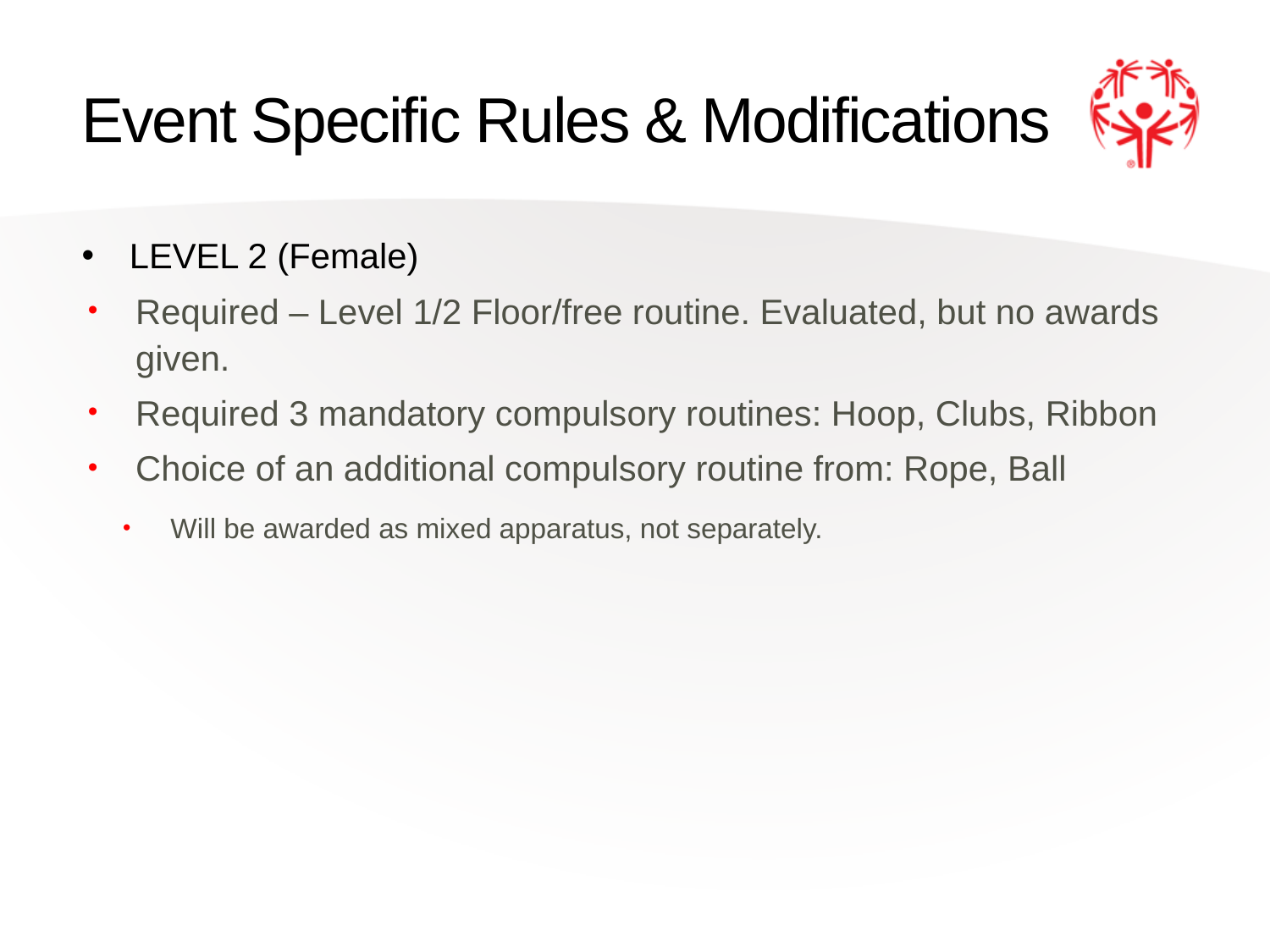

# Event Specific Rules & Modifications
LEVEL 2 (Female)
Required – Level 1/2 Floor/free routine. Evaluated, but no awards given.
Required 3 mandatory compulsory routines: Hoop, Clubs, Ribbon
Choice of an additional compulsory routine from: Rope, Ball
Will be awarded as mixed apparatus, not separately.